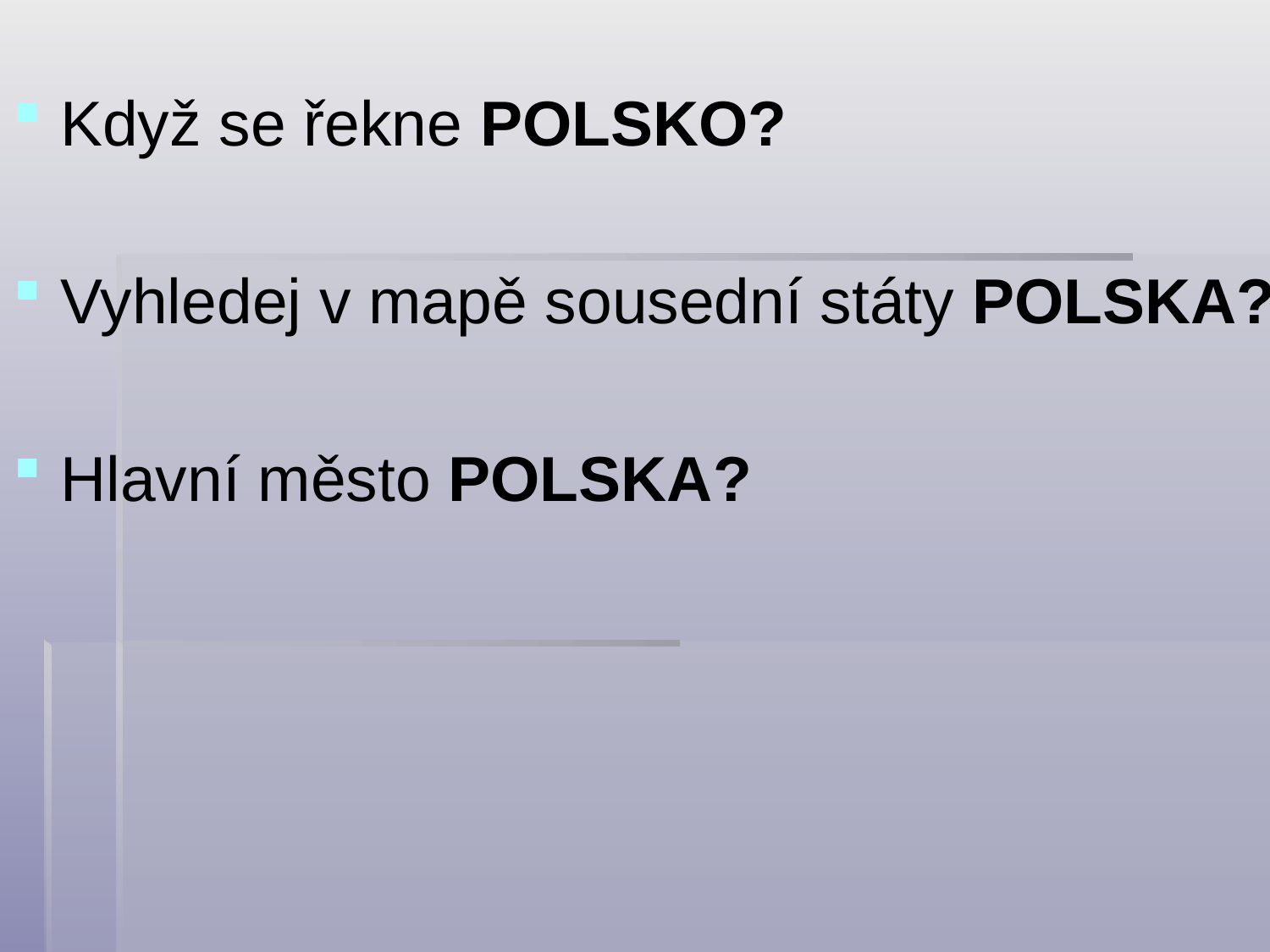

Když se řekne POLSKO?

Vyhledej v mapě sousední státy POLSKA?

Hlavní město POLSKA?